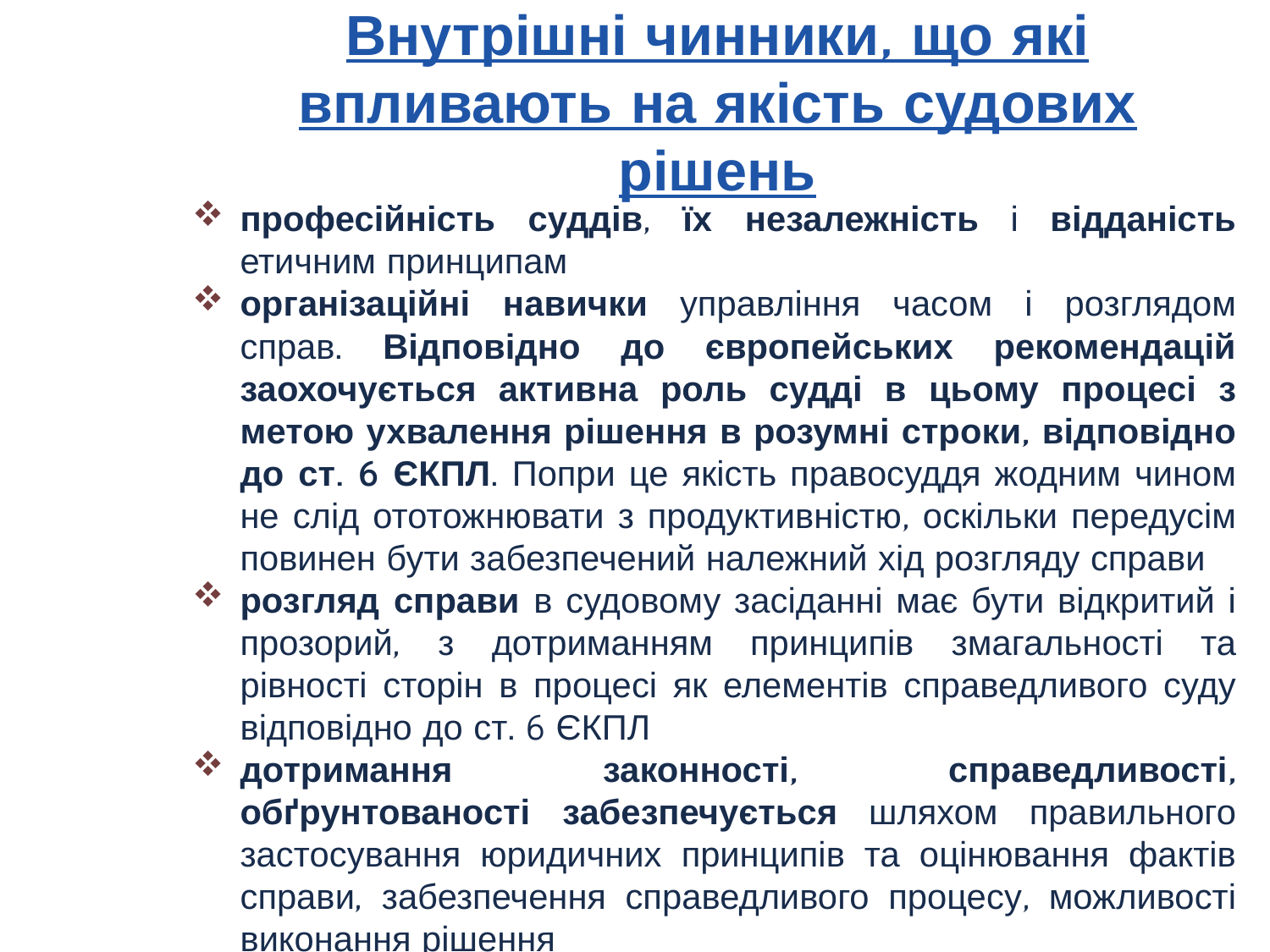

# Внутрішні чинники, що які впливають на якість судових рішень
професійність суддів, їх незалежність і відданість етичним принципам
організаційні навички управління часом і розглядом справ. Відповідно до європейських рекомендацій заохочується активна роль судді в цьому процесі з метою ухвалення рішення в розумні строки, відповідно до ст. 6 ЄКПЛ. Попри це якість правосуддя жодним чином не слід ототожнювати з продуктивністю, оскільки передусім повинен бути забезпечений належний хід розгляду справи
розгляд справи в судовому засіданні має бути відкритий і прозорий, з дотриманням принципів змагальності та рівності сторін в процесі як елементів справедливого суду відповідно до ст. 6 ЄКПЛ
дотримання законності, справедливості, обґрунтованості забезпечується шляхом правильного застосування юридичних принципів та оцінювання фактів справи, забезпечення справедливого процесу, можливості виконання рішення